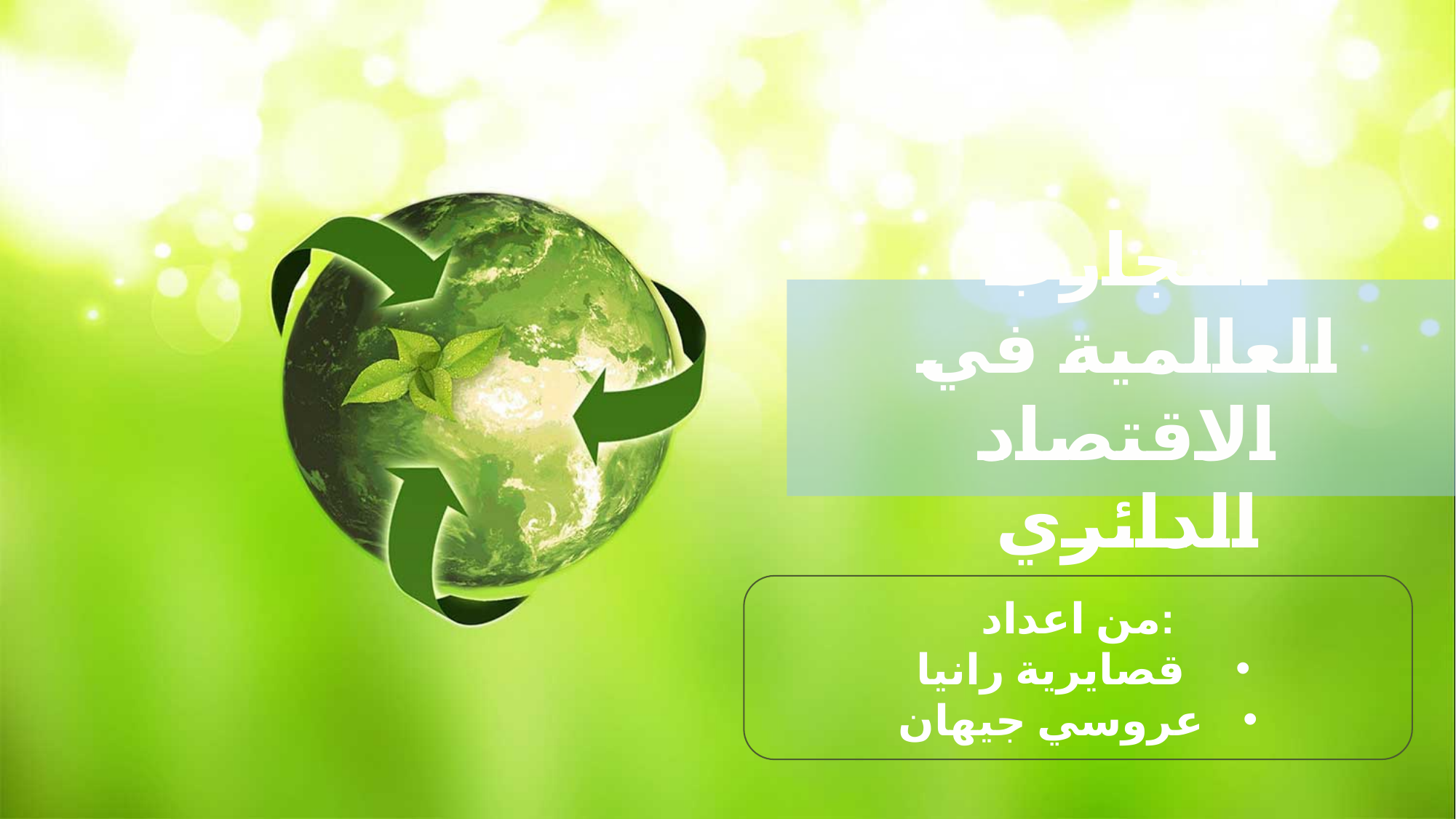

التجارب العالمية في الاقتصاد الدائري
من اعداد:
 قصايرية رانيا
عروسي جيهان